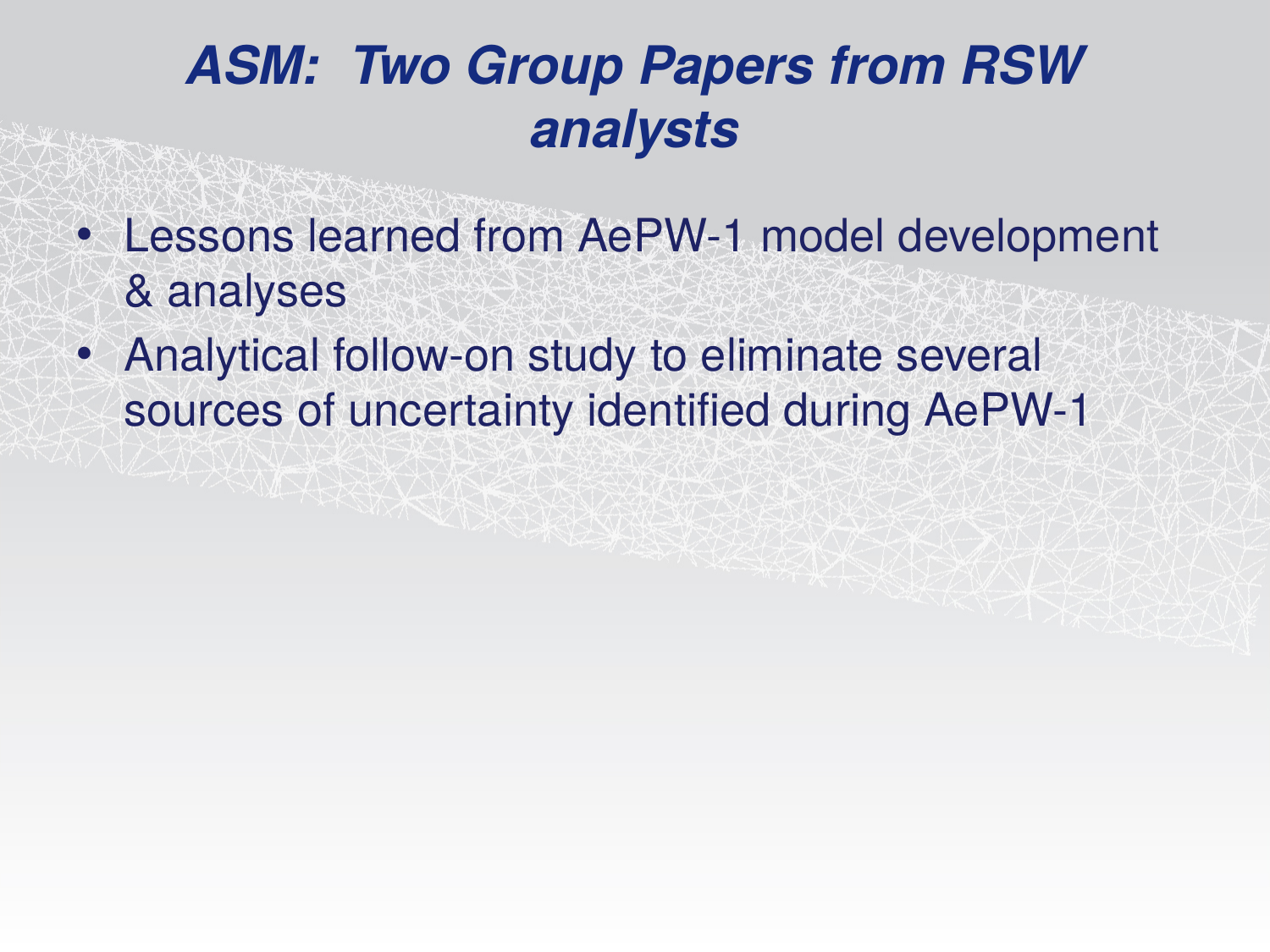

# ASM:  Two Group Papers from RSW analysts
Lessons learned from AePW-1 model development & analyses
Analytical follow-on study to eliminate several sources of uncertainty identified during AePW-1